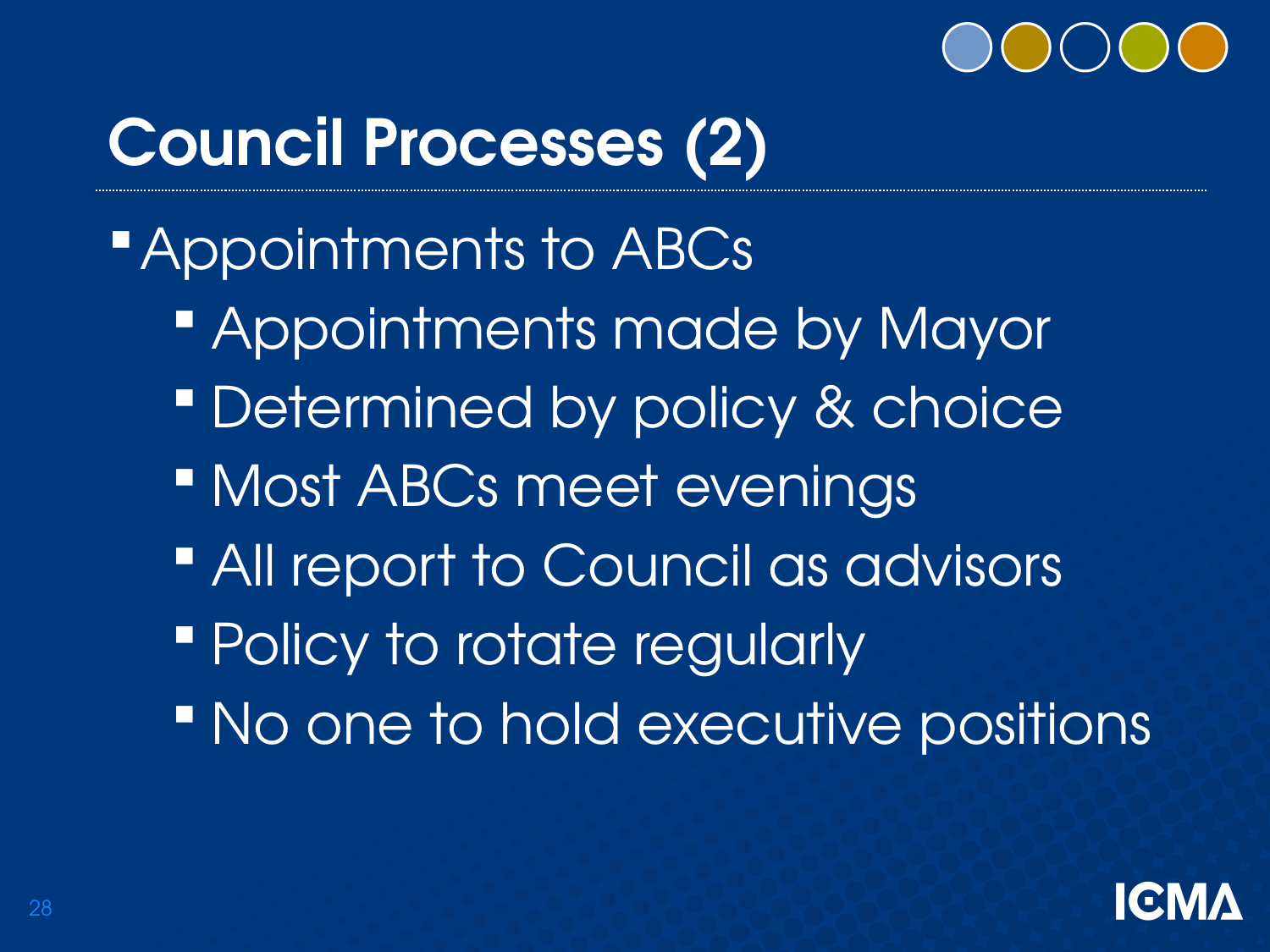

Council Processes (2)
Appointments to ABCs
Appointments made by Mayor
Determined by policy & choice
Most ABCs meet evenings
All report to Council as advisors
Policy to rotate regularly
No one to hold executive positions